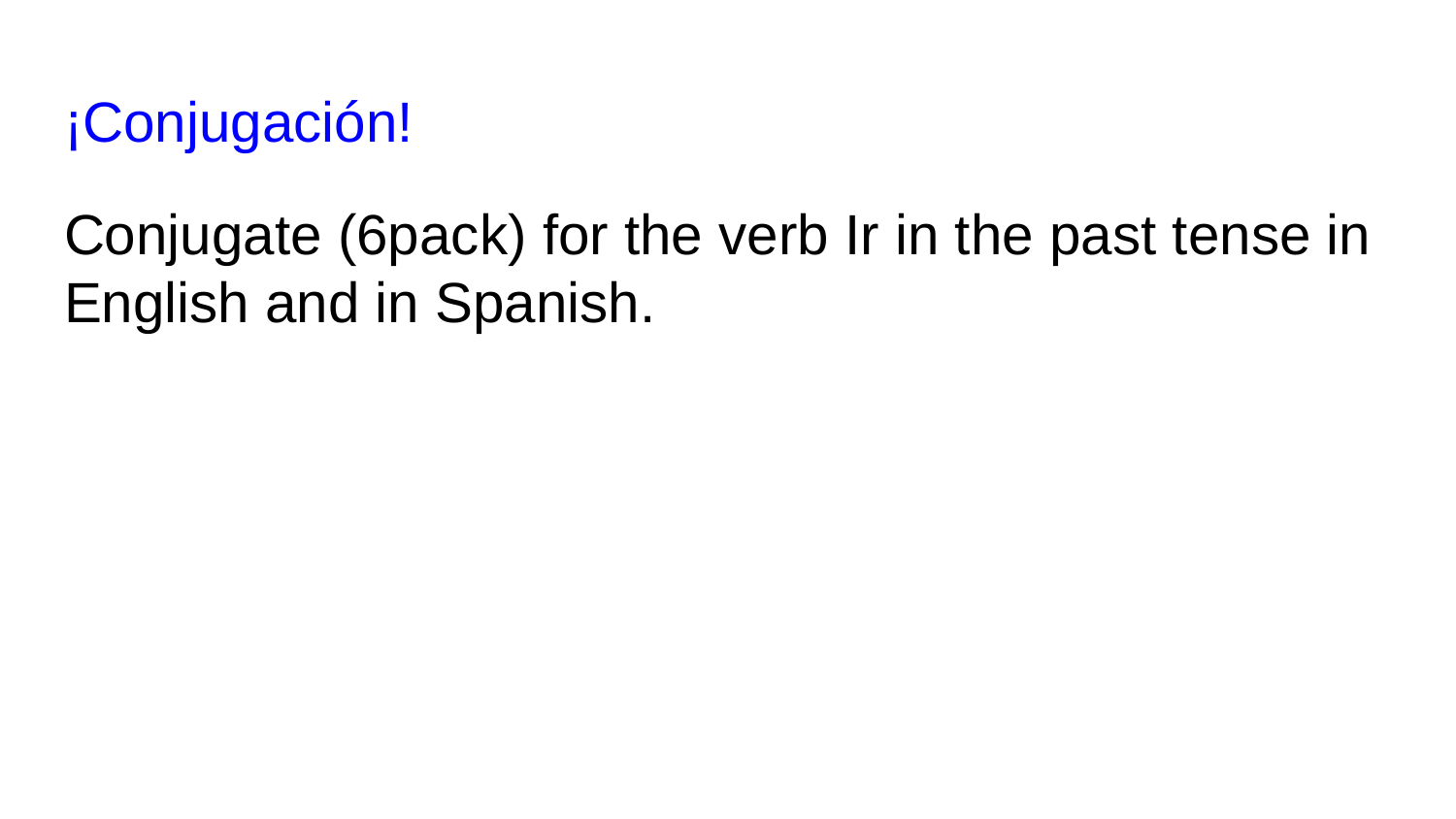

# ¡Conjugación!
Conjugate (6pack) for the verb Ir in the past tense in English and in Spanish.